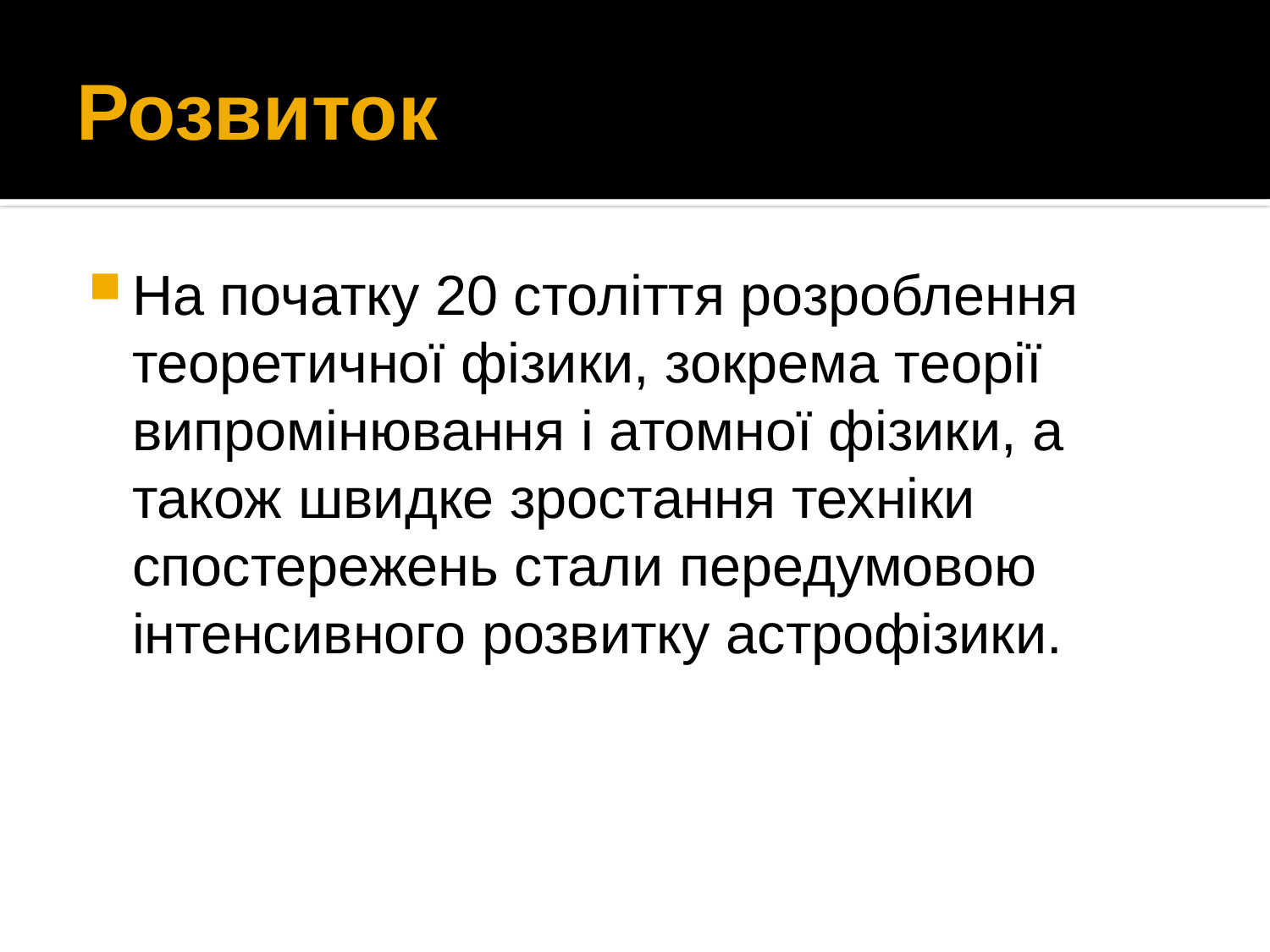

# Розвиток
На початку 20 століття розроблення теоретичної фізики, зокрема теорії випромінювання і атомної фізики, а також швидке зростання техніки спостережень стали передумовою інтенсивного розвитку астрофізики.